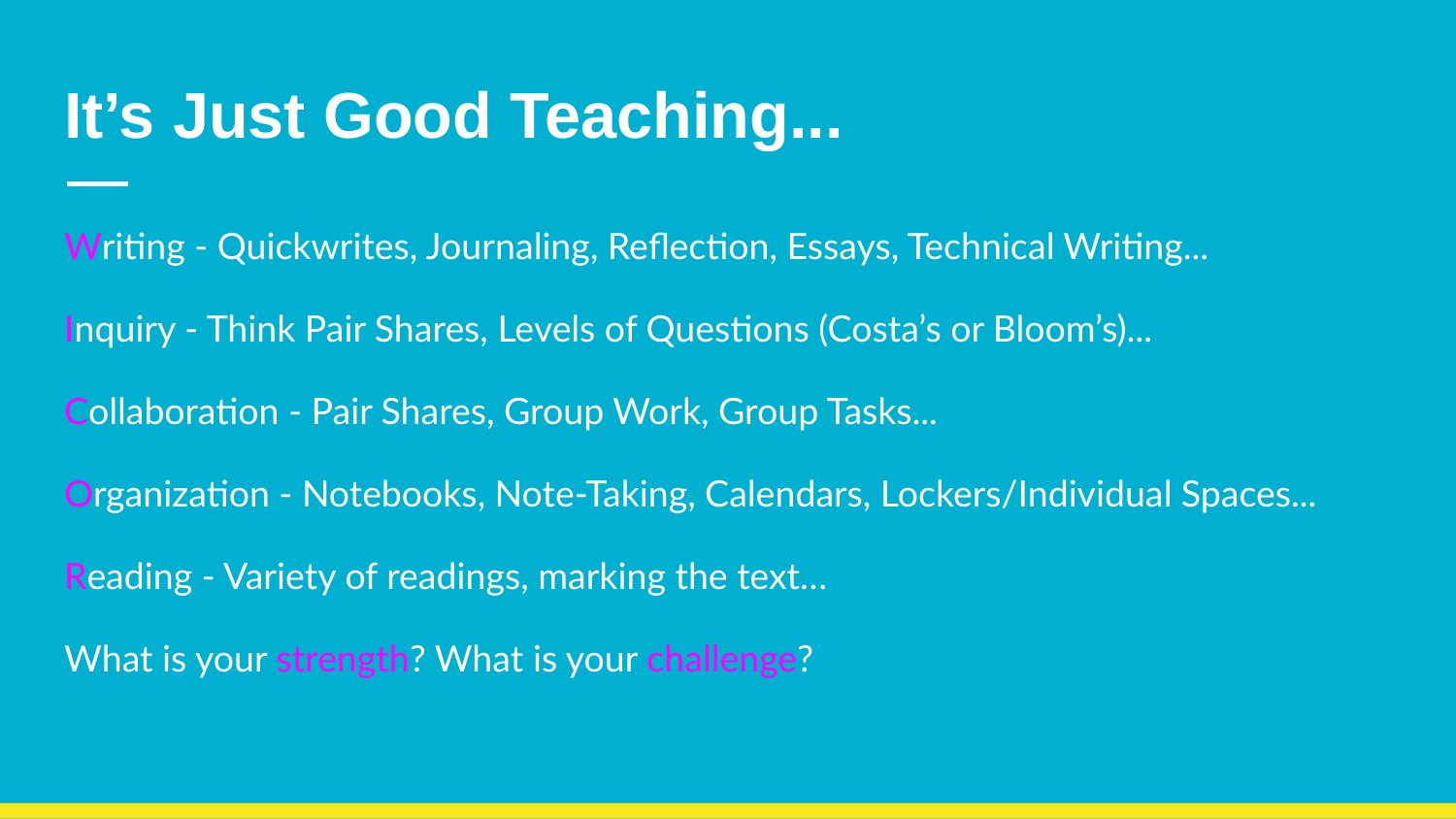

# It’s Just Good Teaching...
Writing - Quickwrites, Journaling, Reflection, Essays, Technical Writing...
Inquiry - Think Pair Shares, Levels of Questions (Costa’s or Bloom’s)...
Collaboration - Pair Shares, Group Work, Group Tasks...
Organization - Notebooks, Note-Taking, Calendars, Lockers/Individual Spaces...
Reading - Variety of readings, marking the text…
What is your strength? What is your challenge?